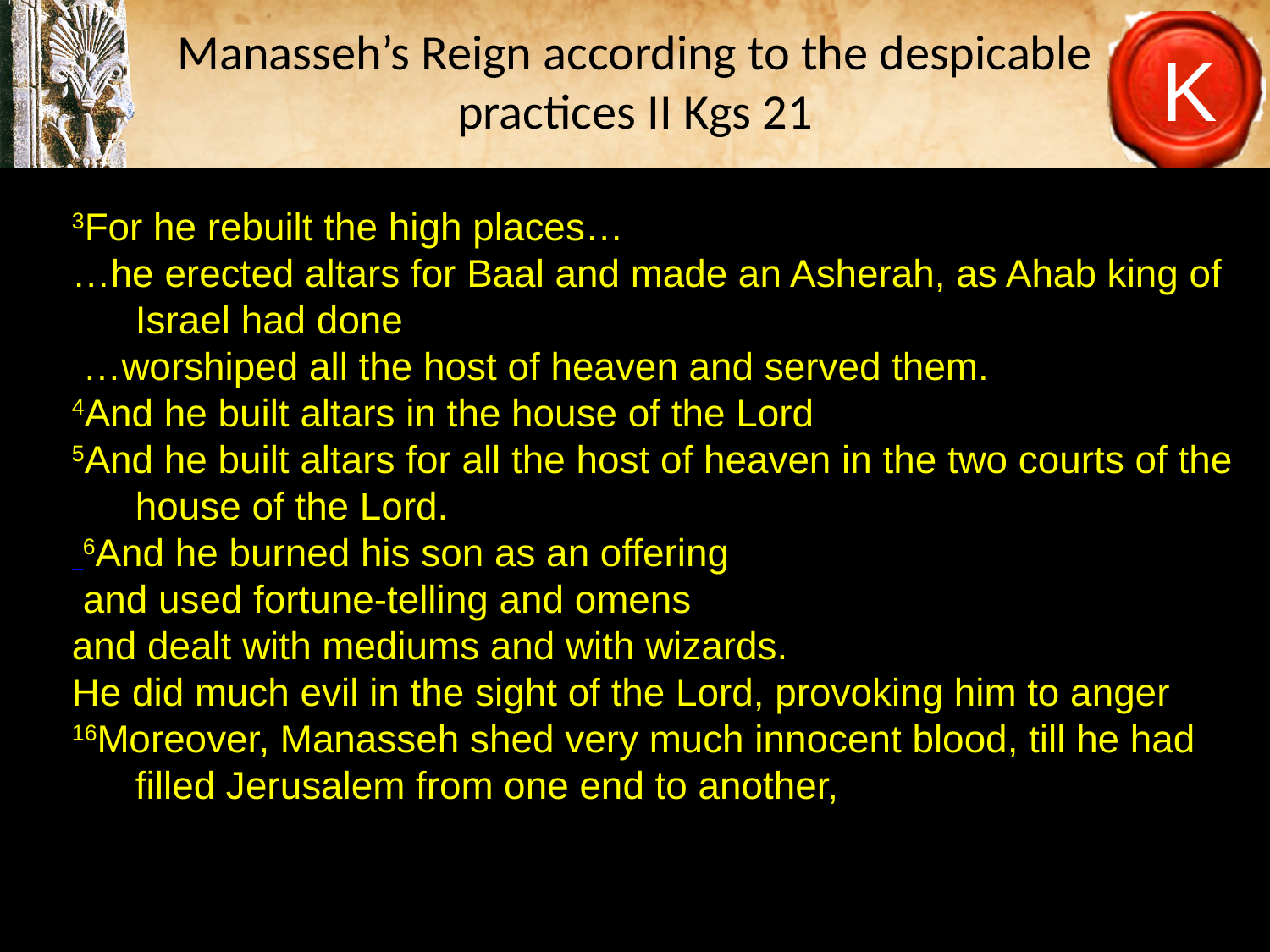

# Manasseh’s Reign according to the despicable practices II Kgs 21

3For he rebuilt the high places…
…he erected altars for Baal and made an Asherah, as Ahab king of Israel had done
 …worshiped all the host of heaven and served them.
4And he built altars in the house of the Lord
5And he built altars for all the host of heaven in the two courts of the house of the Lord.
 6And he burned his son as an offering
 and used fortune-telling and omens
and dealt with mediums and with wizards.
He did much evil in the sight of the Lord, provoking him to anger
16Moreover, Manasseh shed very much innocent blood, till he had filled Jerusalem from one end to another,